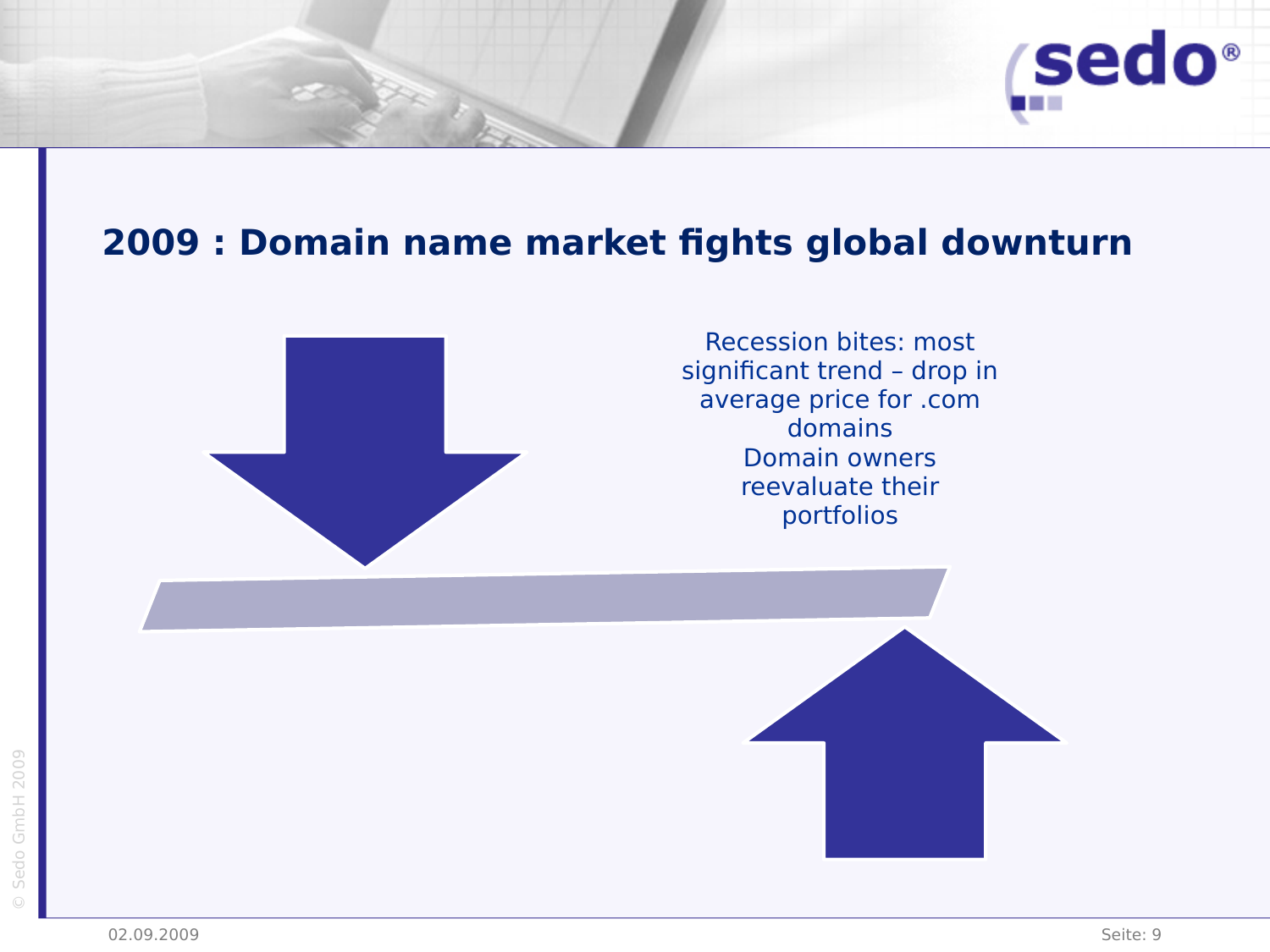

# 2009 : Domain name market fights global downturn
Recession bites: most significant trend – drop in average price for .com domains
Domain owners reevaluate their portfolios
02.09.2009
Seite: 9